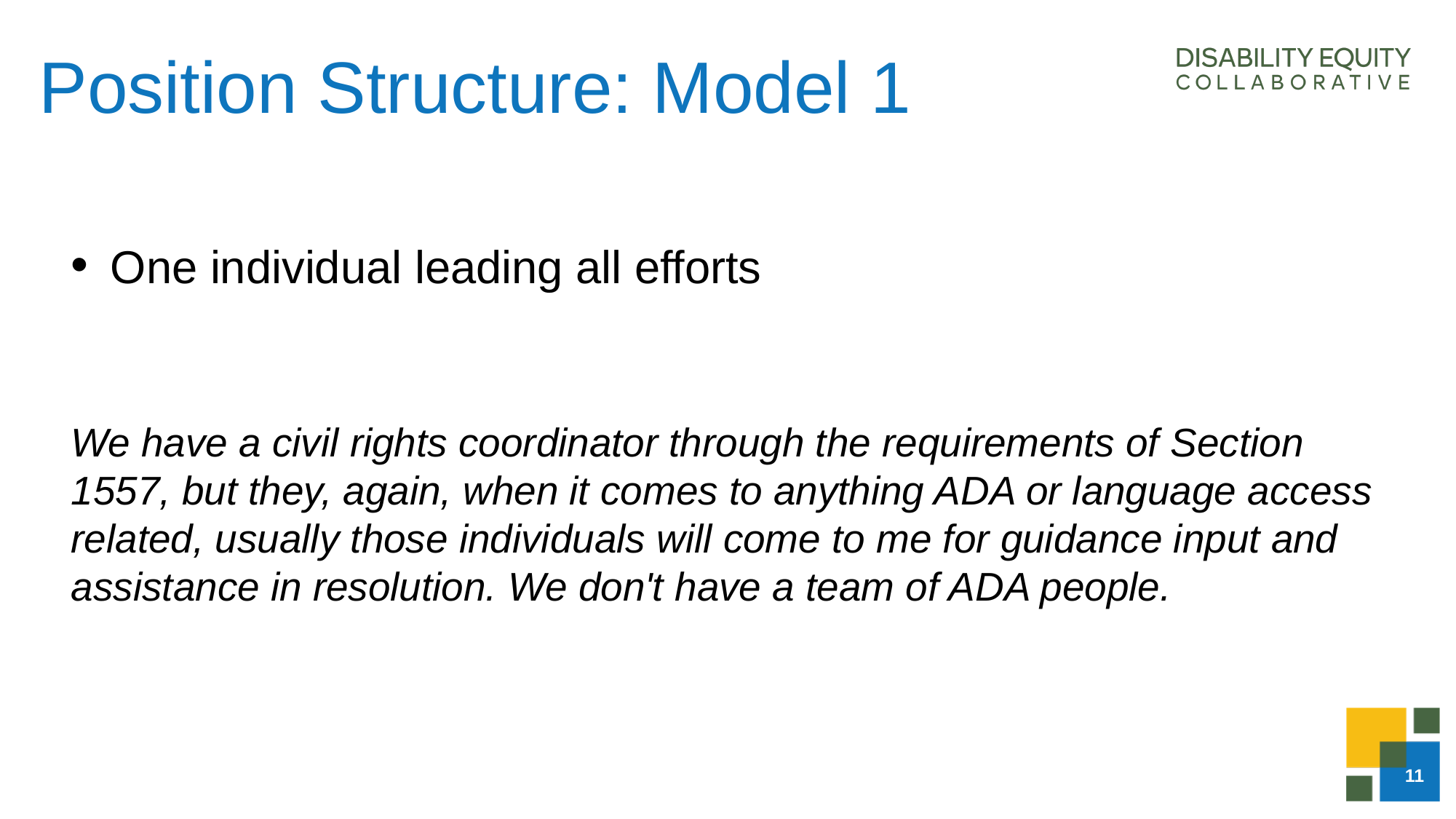

# Position Structure: Model 1
 One individual leading all efforts
We have a civil rights coordinator through the requirements of Section 1557, but they, again, when it comes to anything ADA or language access related, usually those individuals will come to me for guidance input and assistance in resolution. We don't have a team of ADA people.